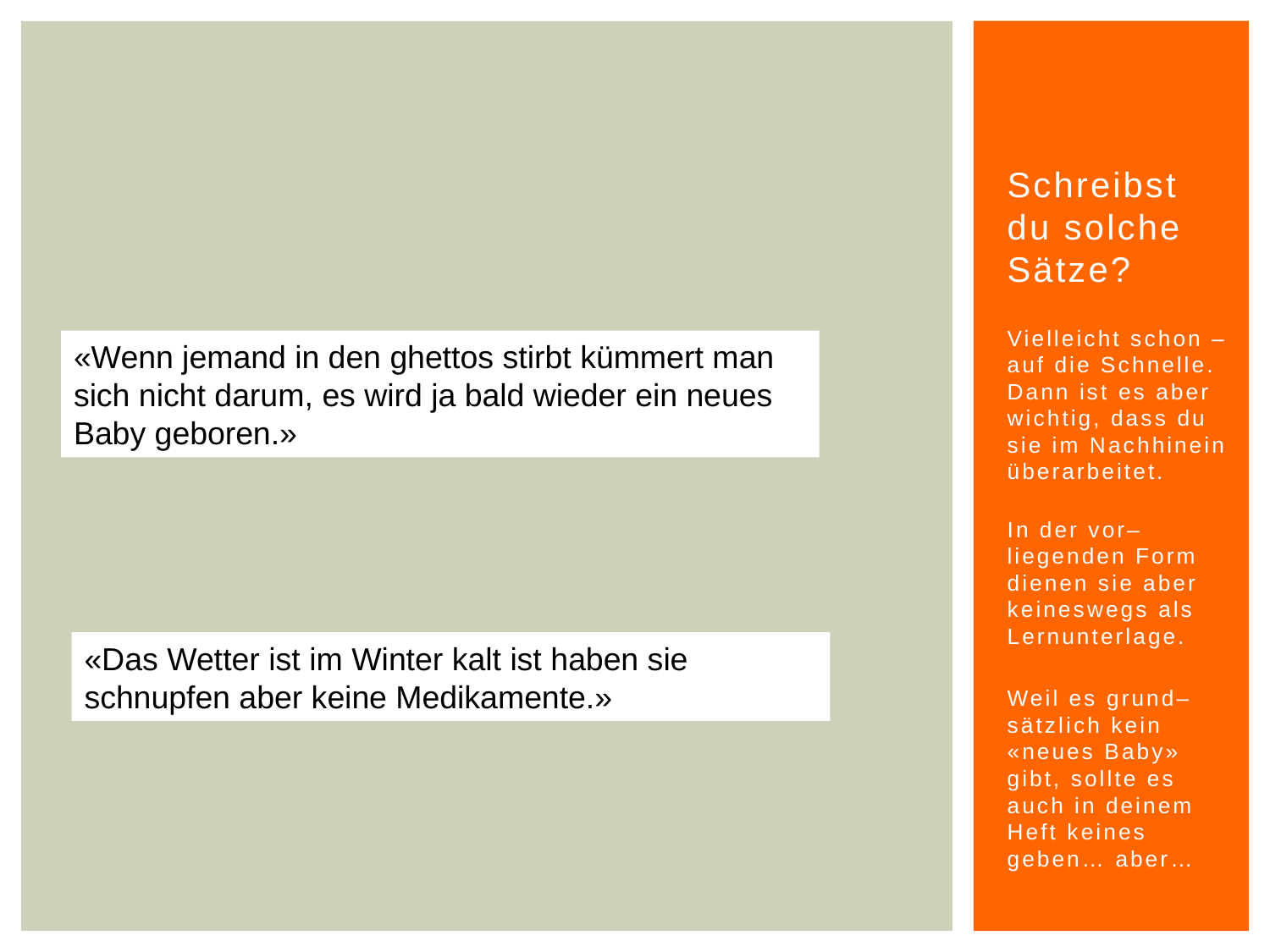

# Schreibst du solche Sätze?
Vielleicht schon – auf die Schnelle. Dann ist es aber wichtig, dass du sie im Nachhinein überarbeitet.
In der vor–liegenden Form dienen sie aber keineswegs als Lernunterlage.

Weil es grund–sätzlich kein «neues Baby» gibt, sollte es auch in deinem Heft keines geben… aber…
«Wenn jemand in den ghettos stirbt kümmert man sich nicht darum, es wird ja bald wieder ein neues Baby geboren.»
«Das Wetter ist im Winter kalt ist haben sie schnupfen aber keine Medikamente.»